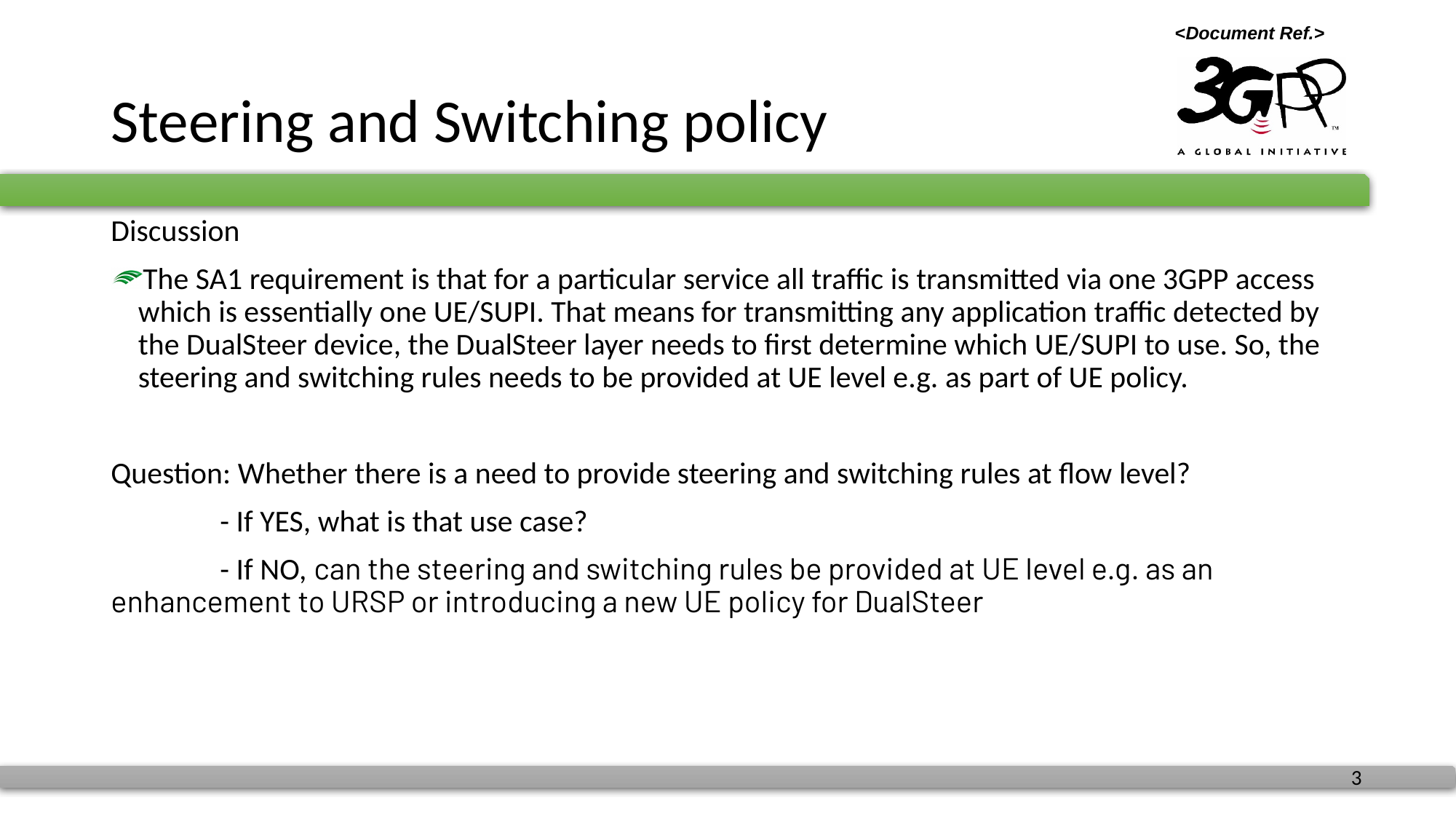

# Steering and Switching policy
Discussion
The SA1 requirement is that for a particular service all traffic is transmitted via one 3GPP access which is essentially one UE/SUPI. That means for transmitting any application traffic detected by the DualSteer device, the DualSteer layer needs to first determine which UE/SUPI to use. So, the steering and switching rules needs to be provided at UE level e.g. as part of UE policy.

Question: Whether there is a need to provide steering and switching rules at flow level?
	- If YES, what is that use case?
	- If NO, can the steering and switching rules be provided at UE level e.g. as an 	enhancement to URSP or introducing a new UE policy for DualSteer